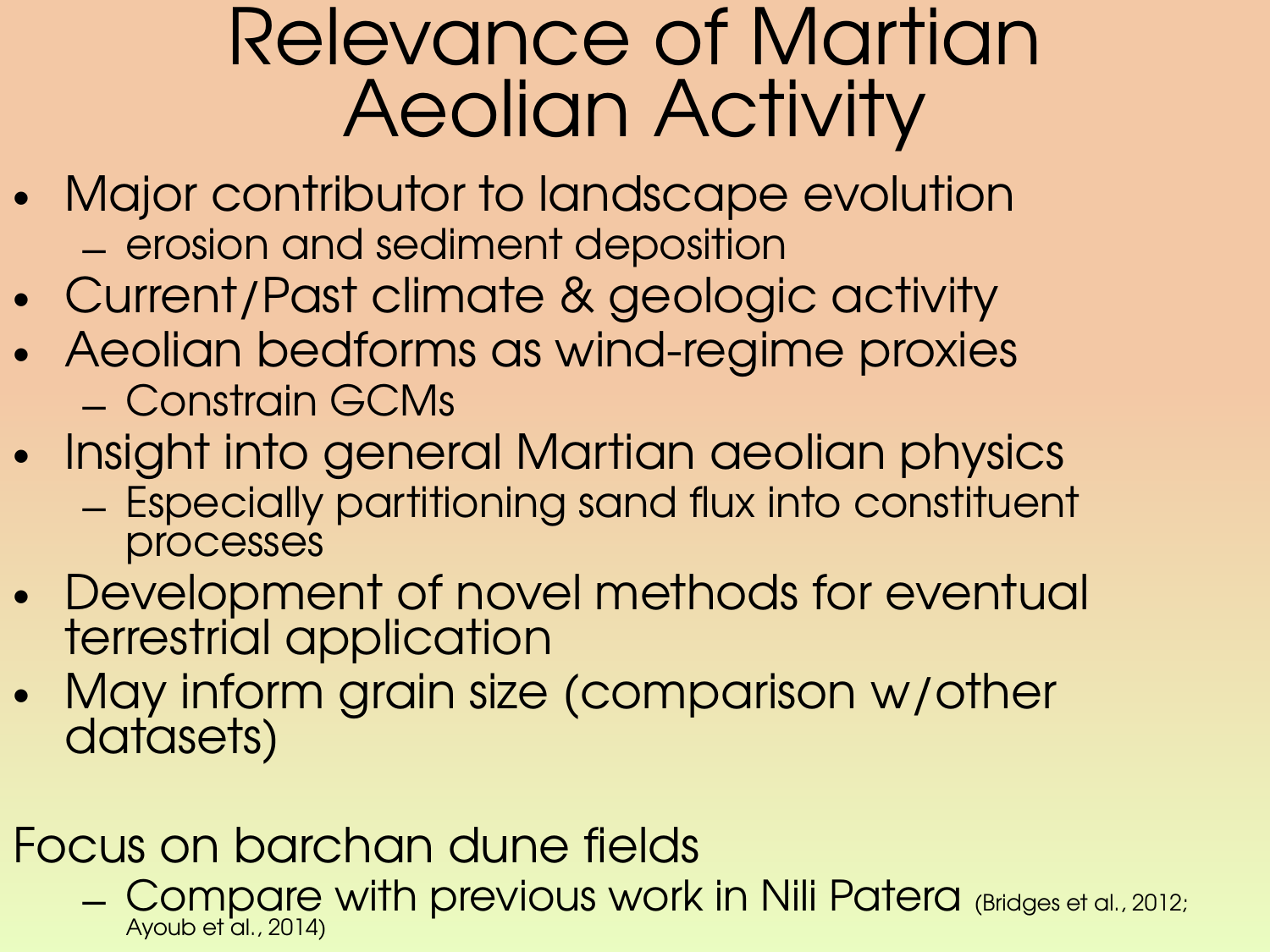

# Relevance of Martian Aeolian Activity
Major contributor to landscape evolution
erosion and sediment deposition
Current/Past climate & geologic activity
Aeolian bedforms as wind-regime proxies
Constrain GCMs
Insight into general Martian aeolian physics
Especially partitioning sand flux into constituent processes
Development of novel methods for eventual terrestrial application
May inform grain size (comparison w/other datasets)

Focus on barchan dune fields
Compare with previous work in Nili Patera (Bridges et al., 2012; Ayoub et al., 2014)